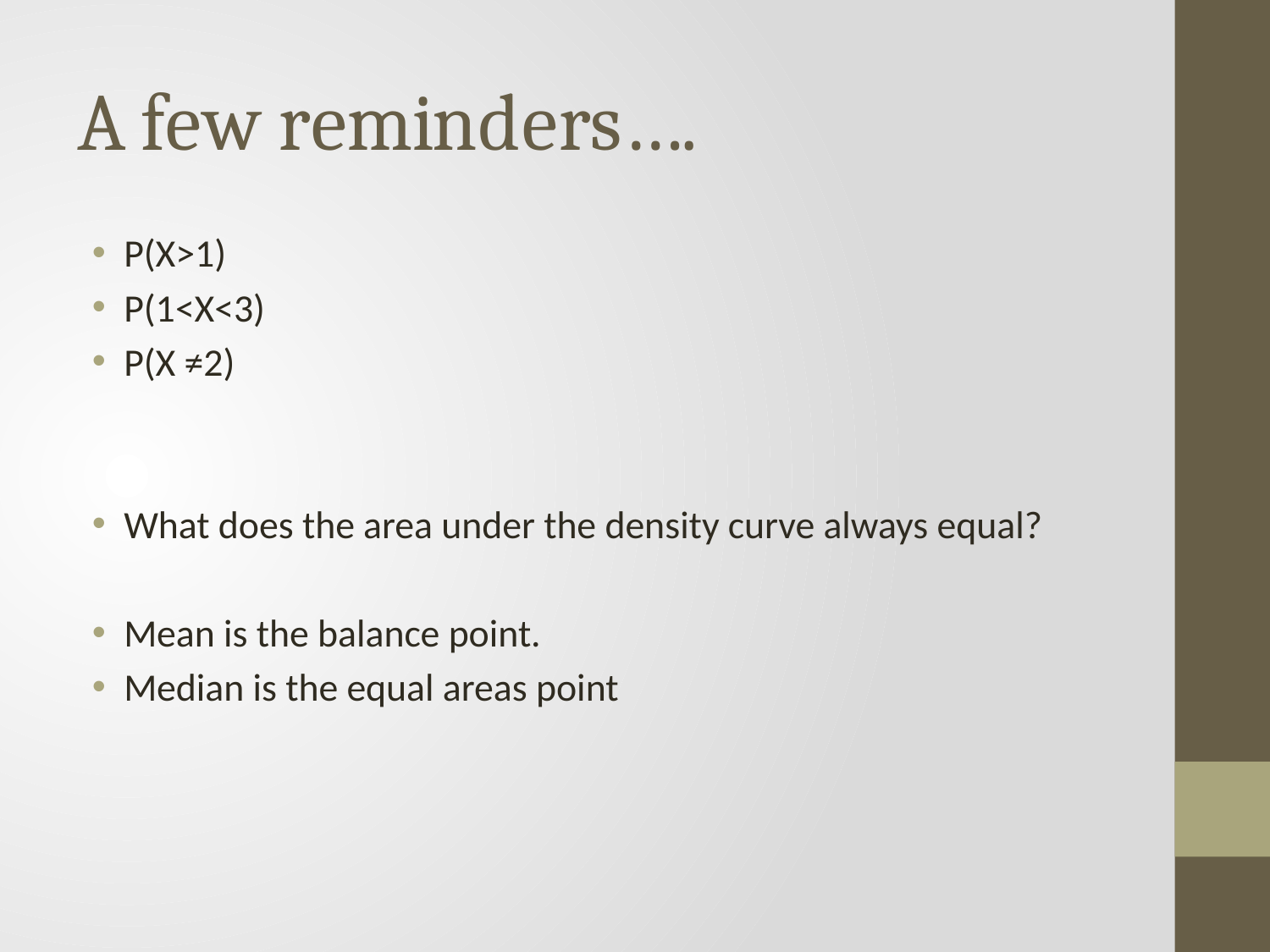

# A few reminders….
P(X>1)
P(1<X<3)
P(X ≠2)

What does the area under the density curve always equal?

Mean is the balance point.
Median is the equal areas point